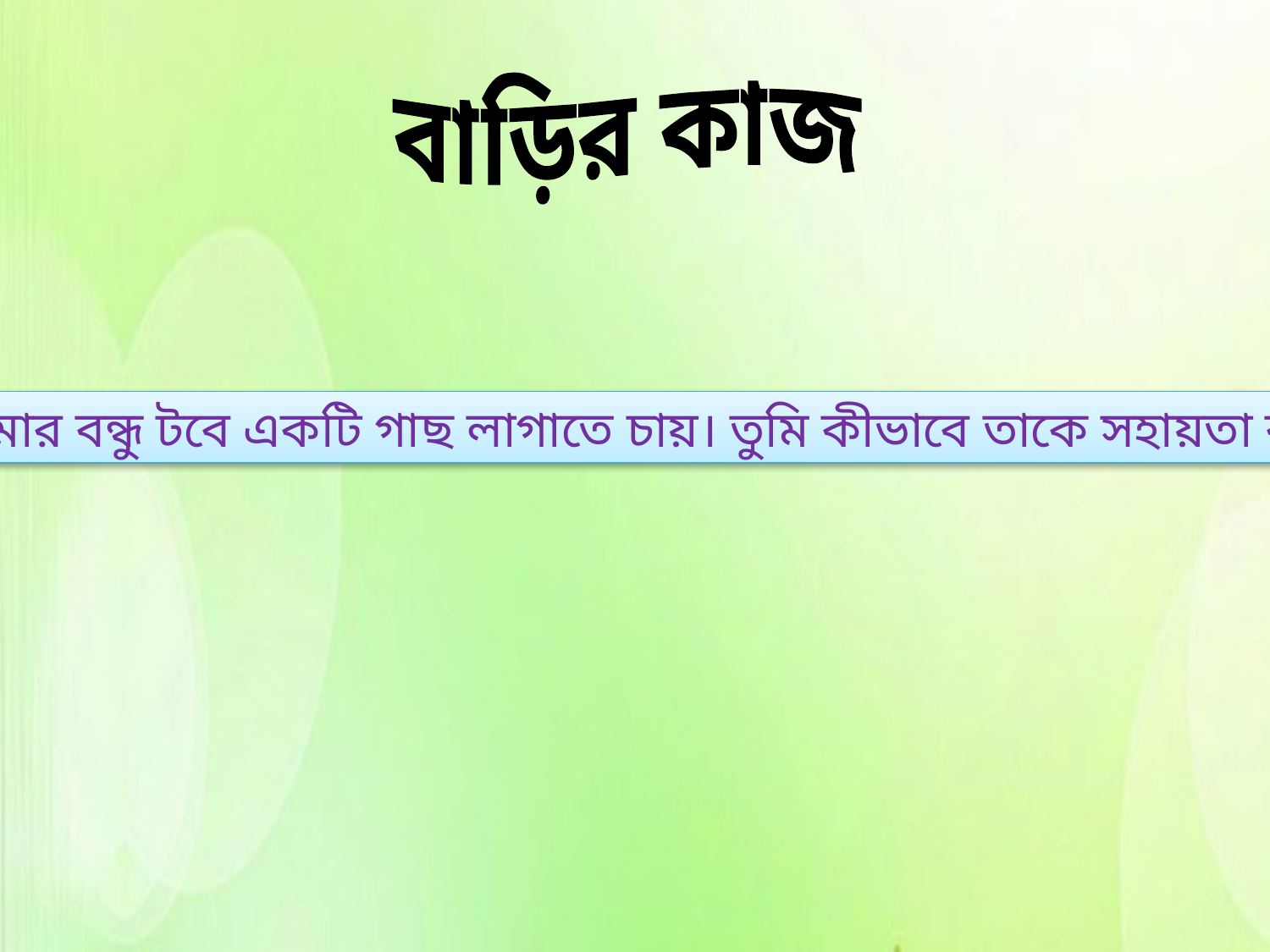

বাড়ির কাজ
তোমার বন্ধু টবে একটি গাছ লাগাতে চায়। তুমি কীভাবে তাকে সহায়তা করবে?